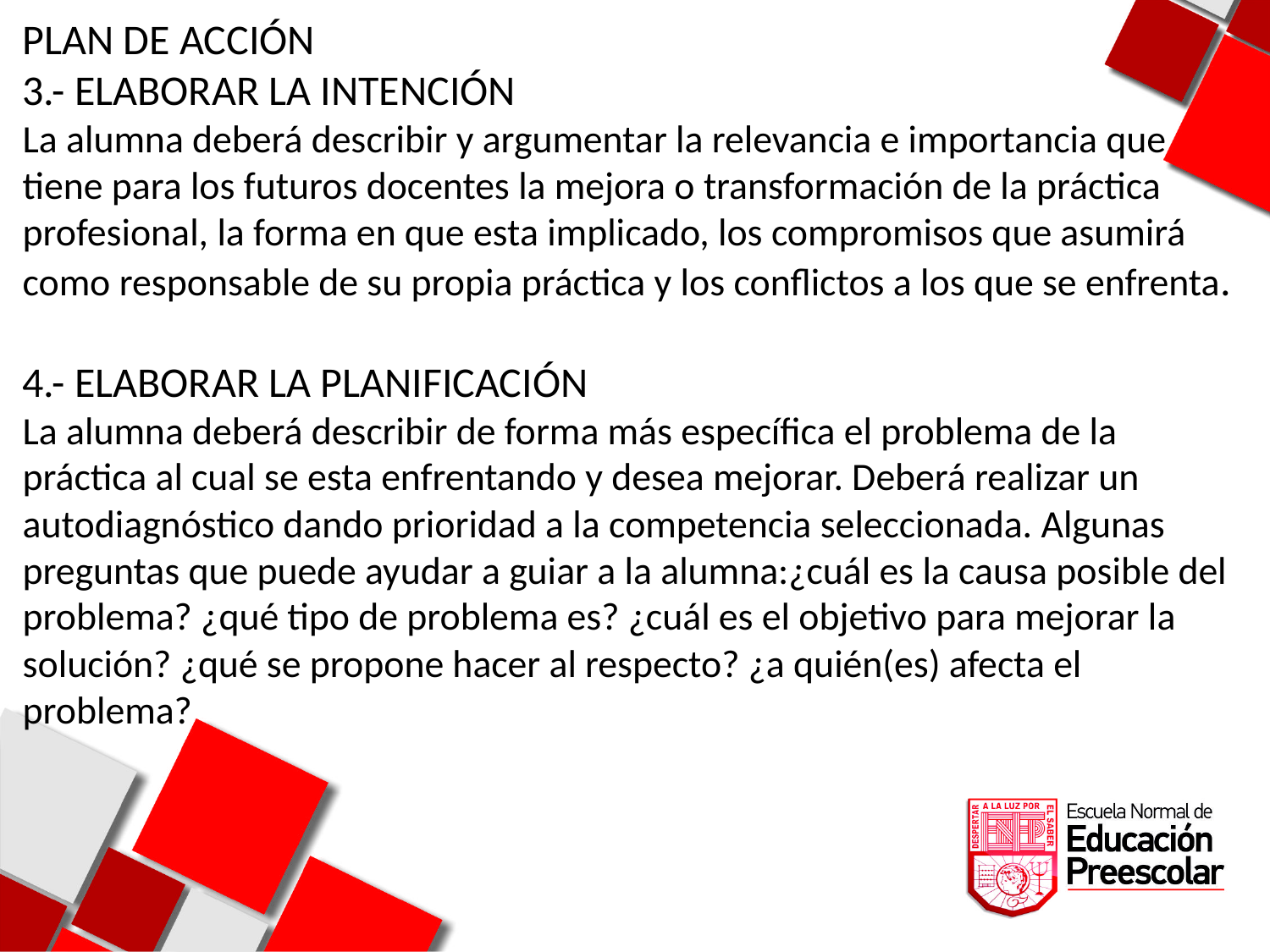

PLAN DE ACCIÓN
3.- ELABORAR LA INTENCIÓN
La alumna deberá describir y argumentar la relevancia e importancia que tiene para los futuros docentes la mejora o transformación de la práctica profesional, la forma en que esta implicado, los compromisos que asumirá como responsable de su propia práctica y los conflictos a los que se enfrenta.

4.- ELABORAR LA PLANIFICACIÓN
La alumna deberá describir de forma más específica el problema de la práctica al cual se esta enfrentando y desea mejorar. Deberá realizar un autodiagnóstico dando prioridad a la competencia seleccionada. Algunas preguntas que puede ayudar a guiar a la alumna:¿cuál es la causa posible del problema? ¿qué tipo de problema es? ¿cuál es el objetivo para mejorar la solución? ¿qué se propone hacer al respecto? ¿a quién(es) afecta el problema?